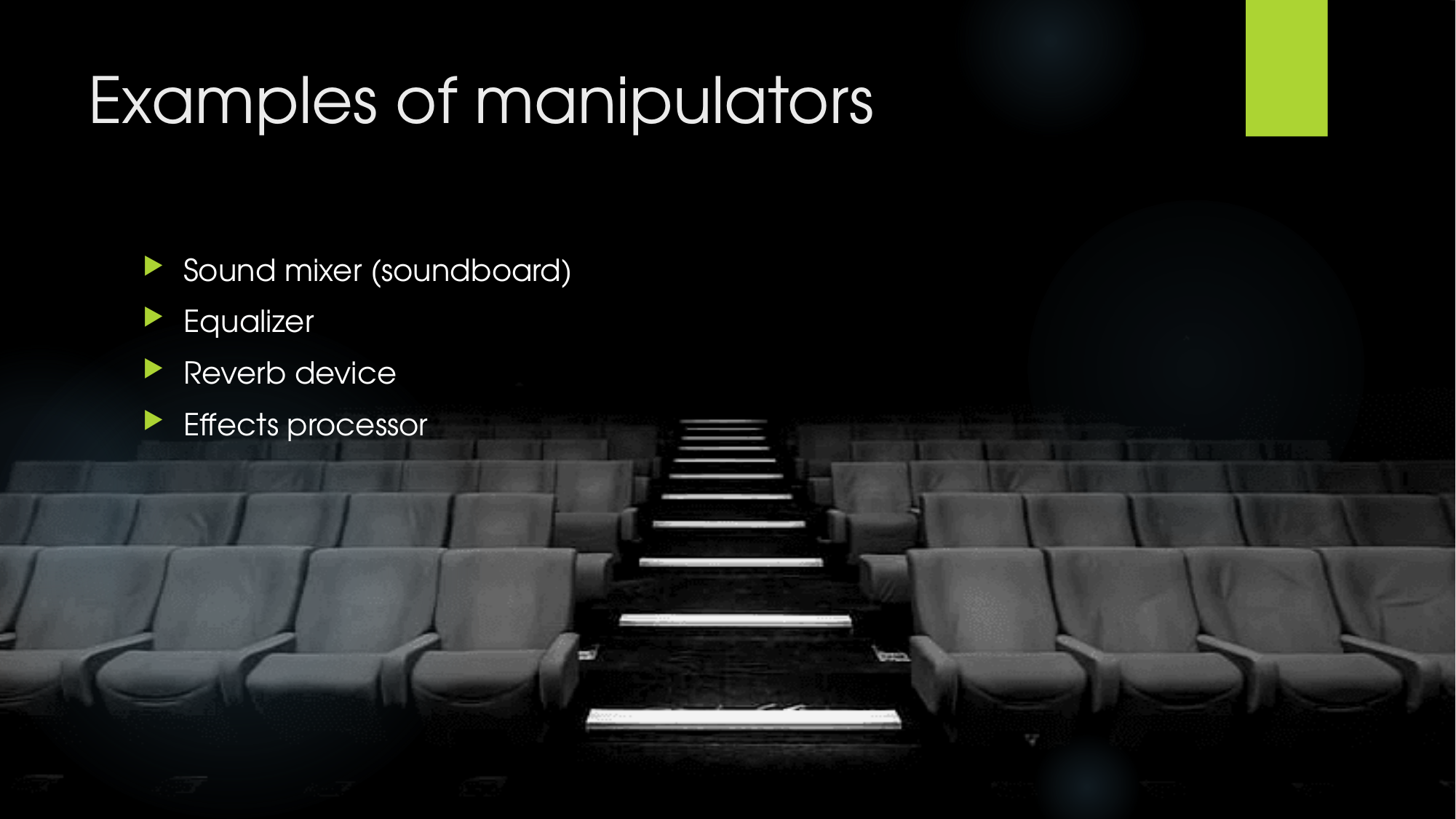

# Examples of manipulators
Sound mixer (soundboard)
Equalizer
Reverb device
Effects processor